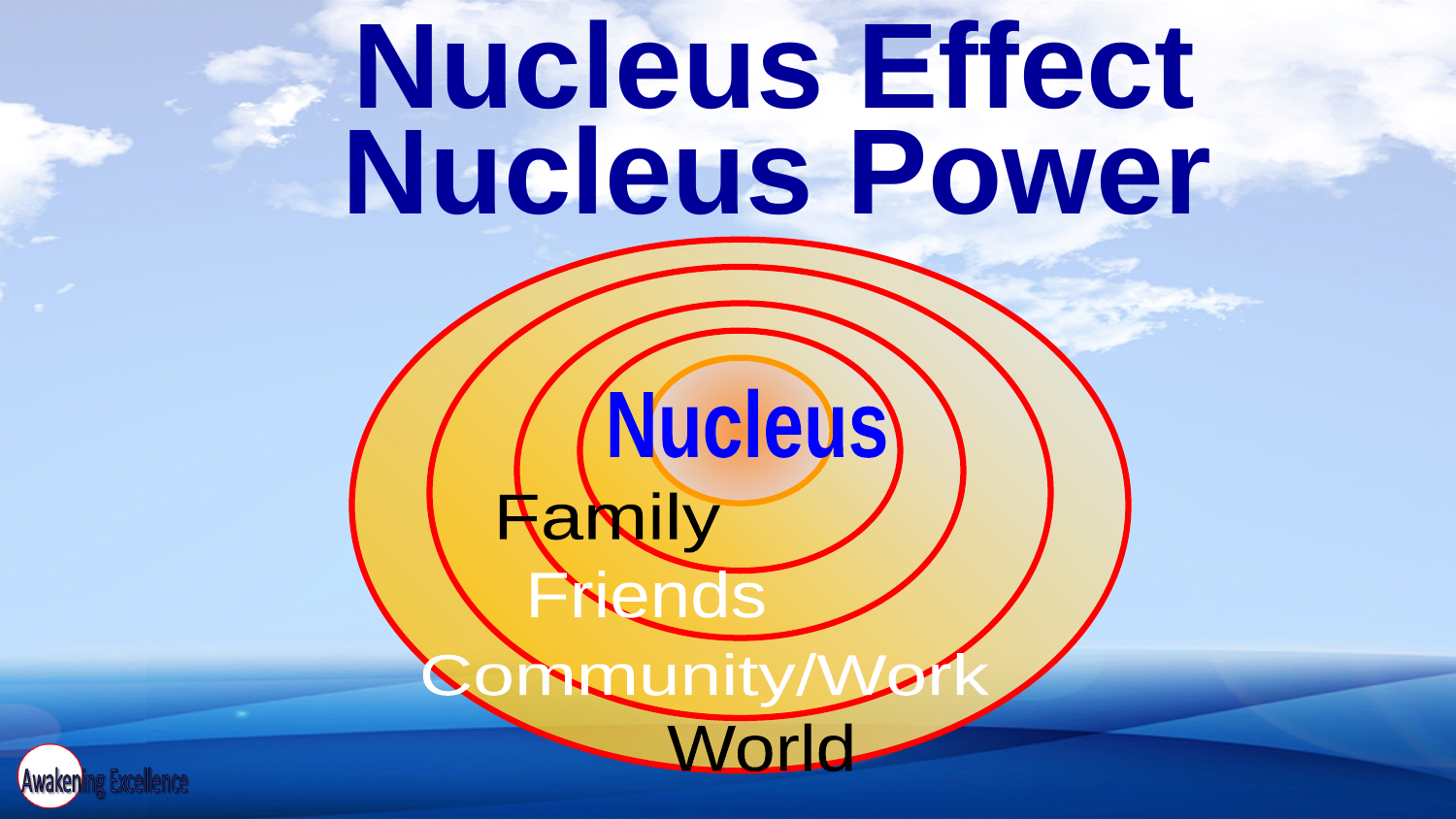

# Nucleus Effect
Nucleus Power

Nucleus
 Family
 Friends
 Community/Work
 World